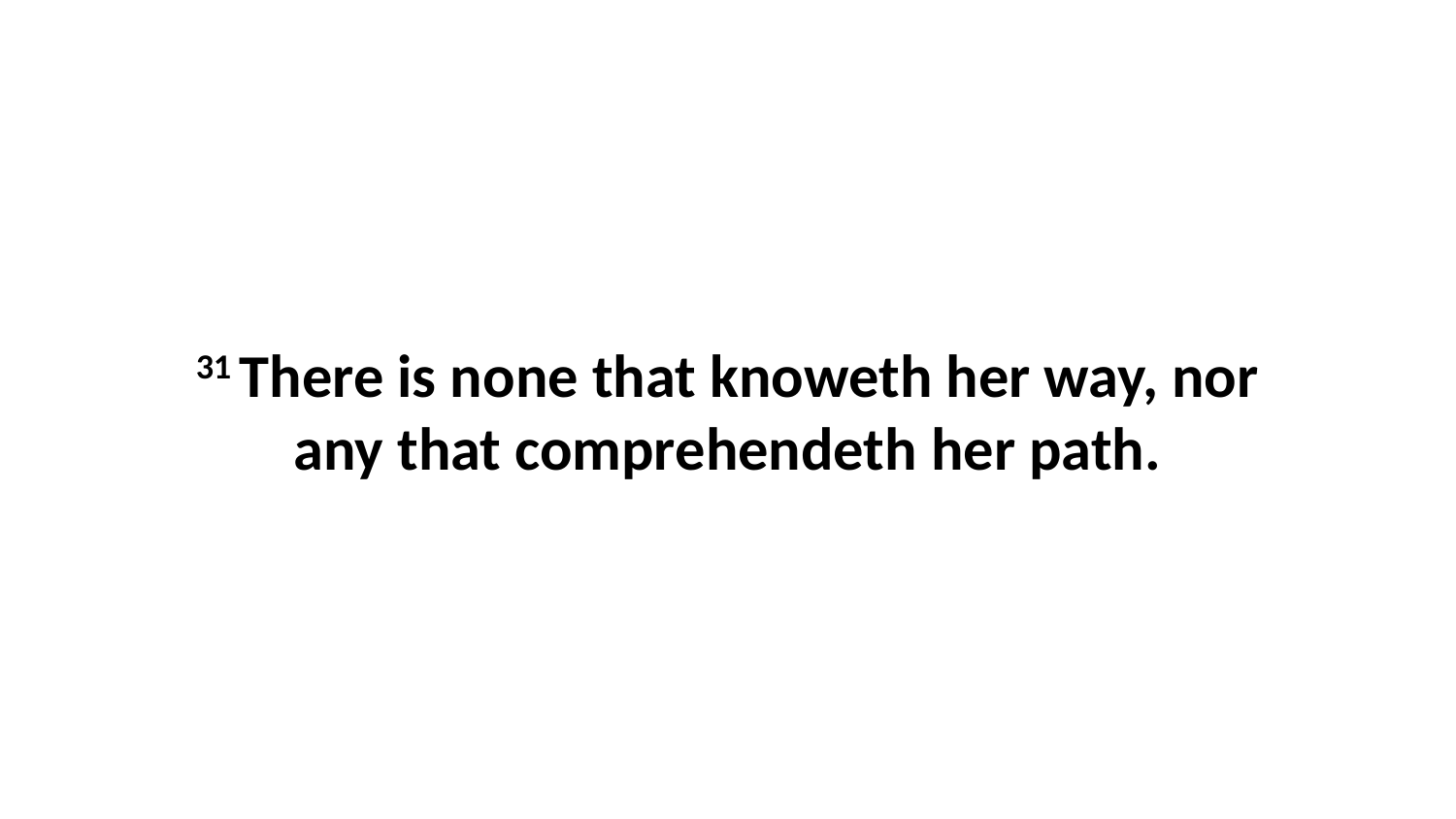

31 There is none that knoweth her way, nor any that comprehendeth her path.